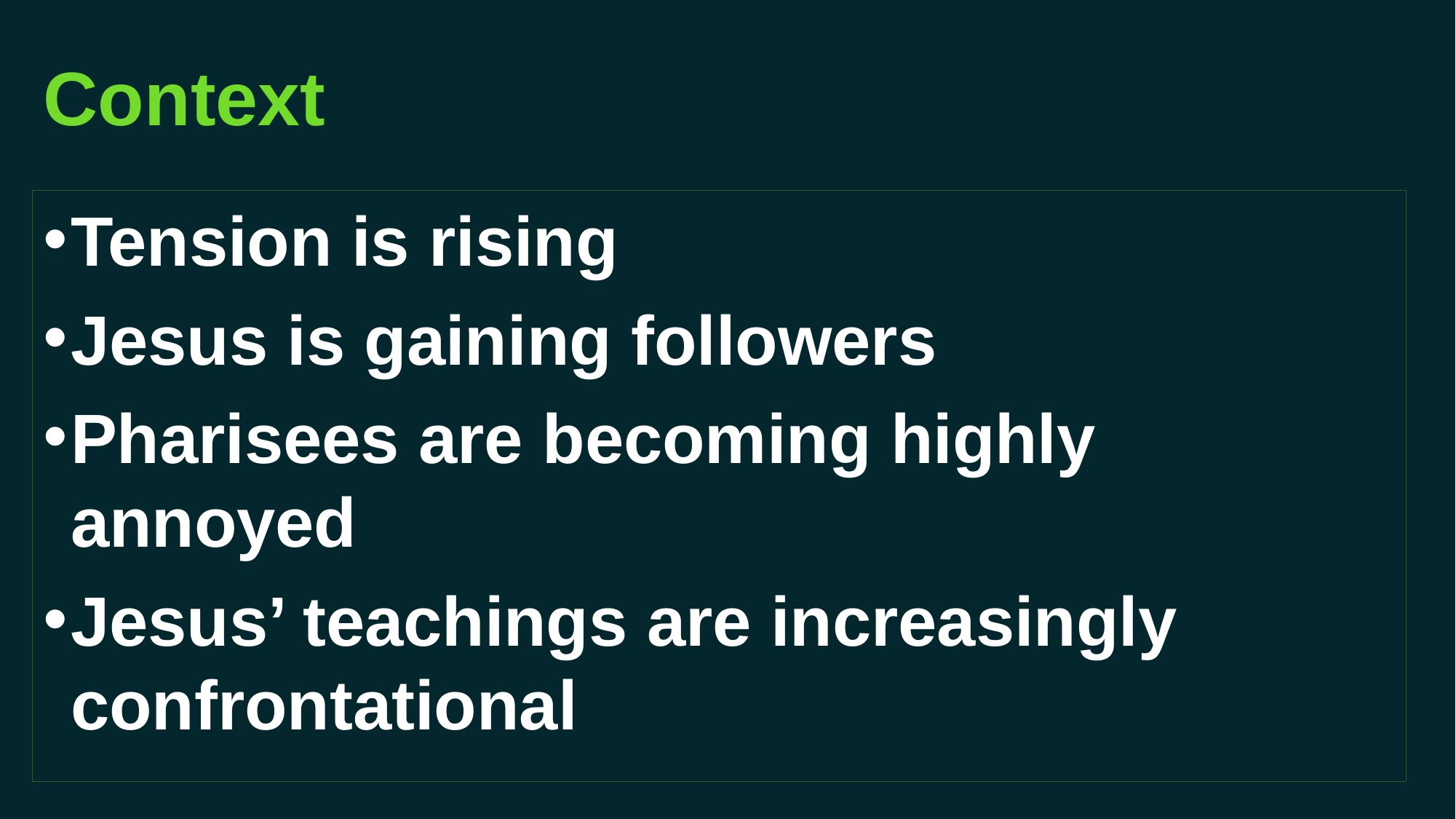

# Context
Tension is rising
Jesus is gaining followers
Pharisees are becoming highly annoyed
Jesus’ teachings are increasingly confrontational